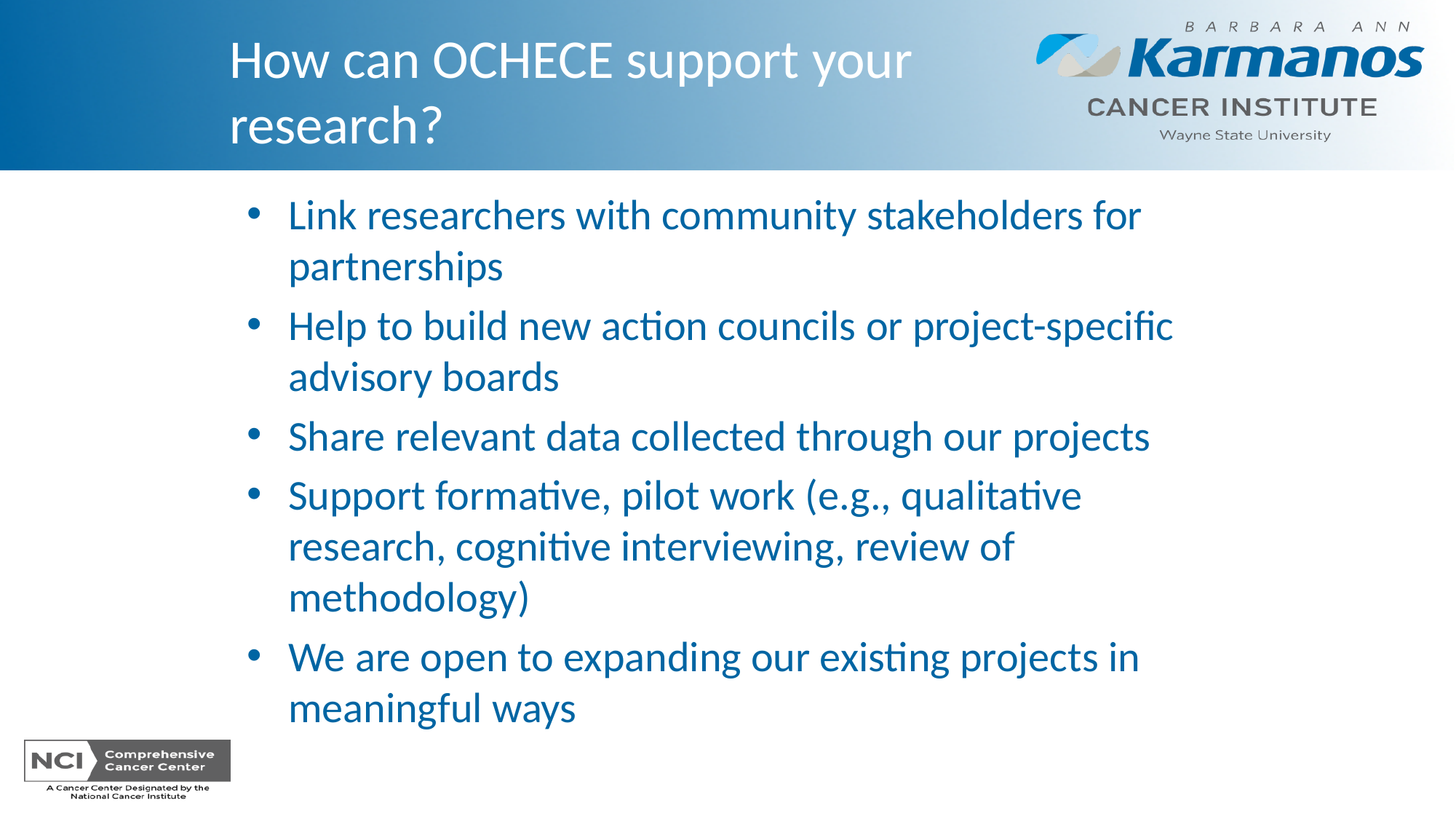

How can OCHECE support your research?
Link researchers with community stakeholders for partnerships
Help to build new action councils or project-specific advisory boards
Share relevant data collected through our projects
Support formative, pilot work (e.g., qualitative research, cognitive interviewing, review of methodology)
We are open to expanding our existing projects in meaningful ways